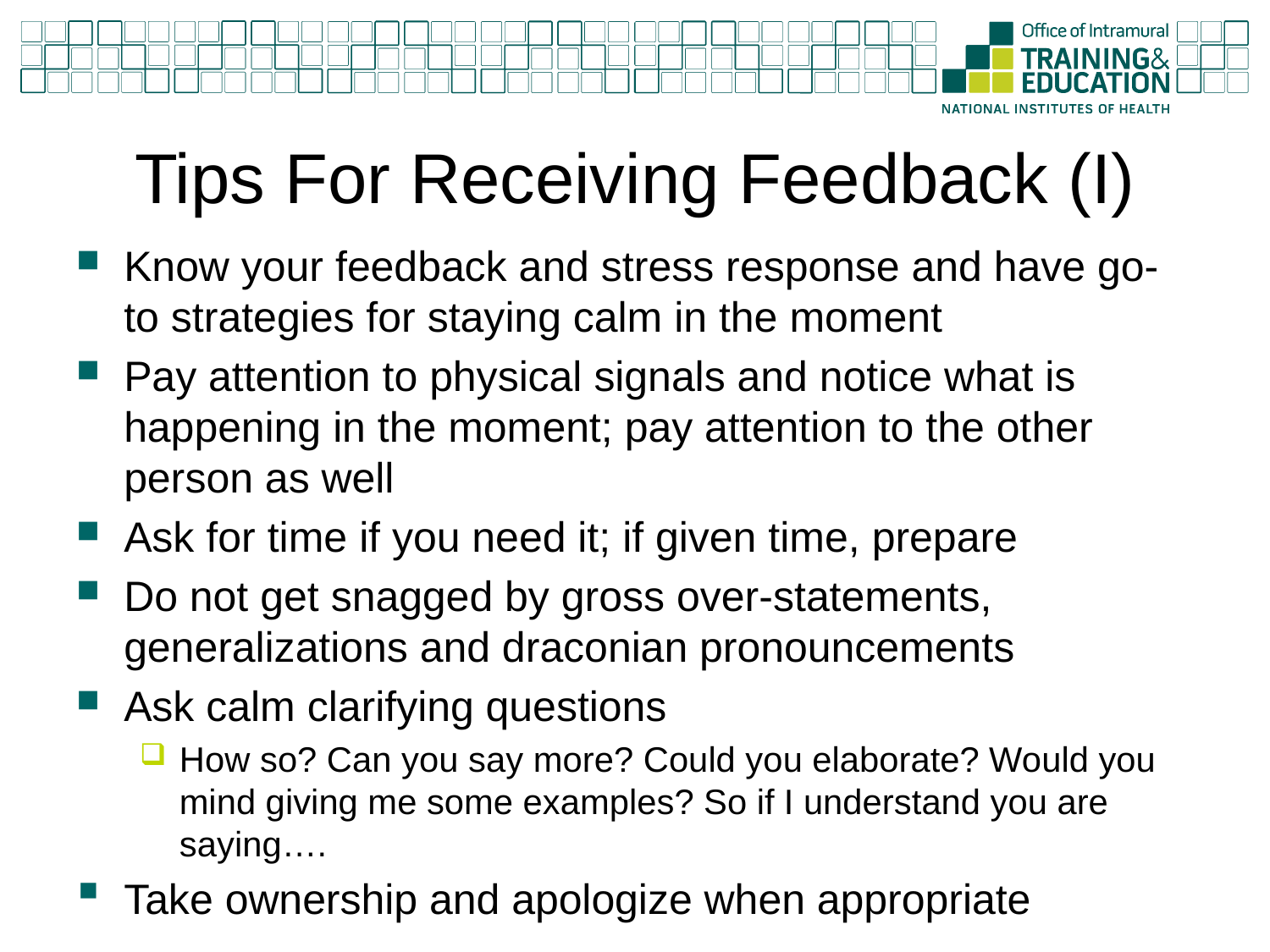

# Tips For Receiving Feedback (I)
Know your feedback and stress response and have go-to strategies for staying calm in the moment
Pay attention to physical signals and notice what is happening in the moment; pay attention to the other person as well
Ask for time if you need it; if given time, prepare
Do not get snagged by gross over-statements, generalizations and draconian pronouncements
Ask calm clarifying questions
How so? Can you say more? Could you elaborate? Would you mind giving me some examples? So if I understand you are saying….
Take ownership and apologize when appropriate